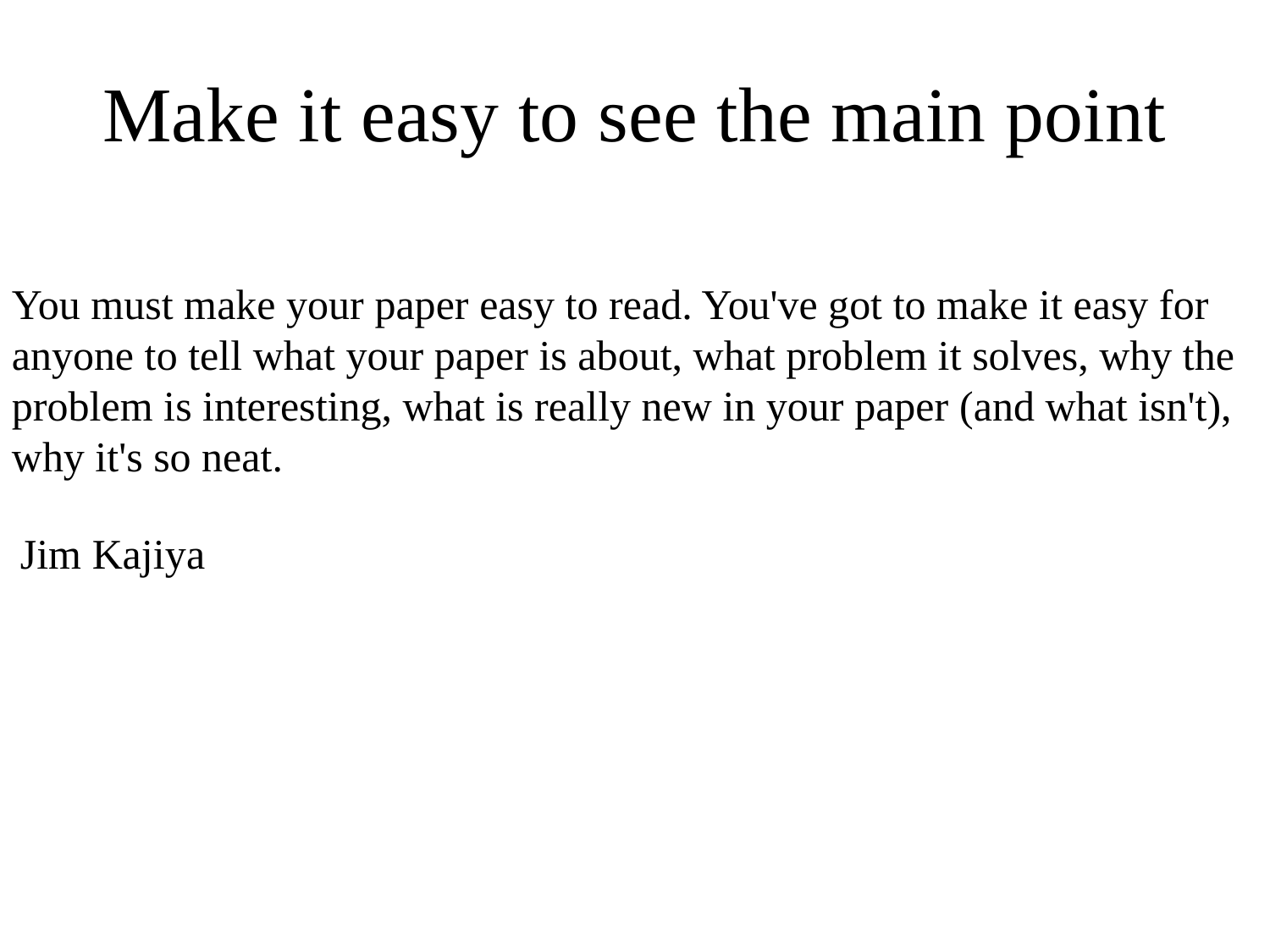

# Make it easy to see the main point
You must make your paper easy to read. You've got to make it easy for anyone to tell what your paper is about, what problem it solves, why the problem is interesting, what is really new in your paper (and what isn't), why it's so neat.
Jim Kajiya